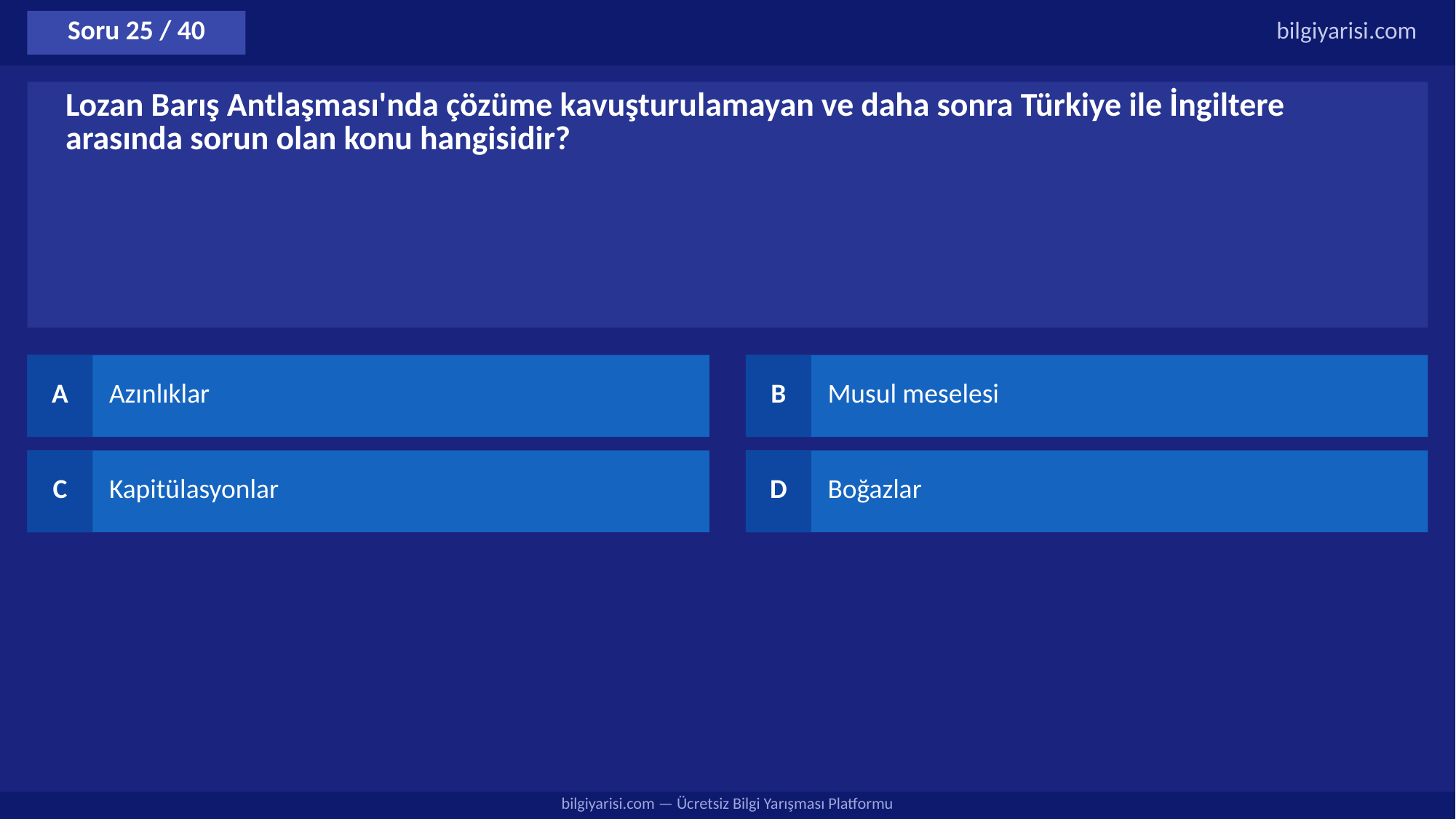

Soru 25 / 40
bilgiyarisi.com

Lozan Barış Antlaşması'nda çözüme kavuşturulamayan ve daha sonra Türkiye ile İngiltere arasında sorun olan konu hangisidir?

A
Azınlıklar

B
Musul meselesi

C
Kapitülasyonlar

D
Boğazlar
bilgiyarisi.com — Ücretsiz Bilgi Yarışması Platformu